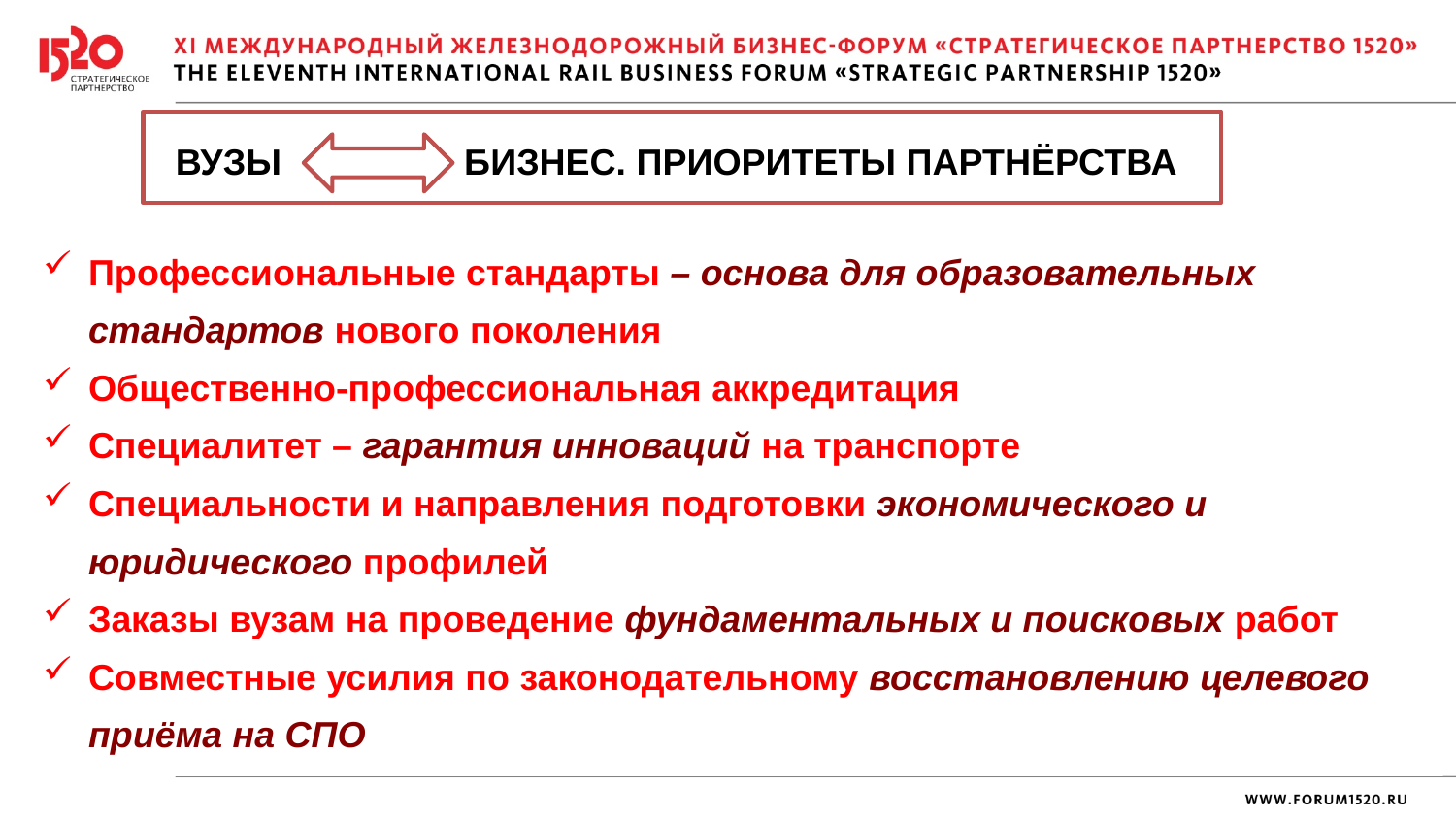

ВУЗЫ                  БИЗНЕС. ПРИОРИТЕТЫ ПАРТНЁРСТВА

Профессиональные стандарты – основа для образовательных стандартов нового поколения
Общественно-профессиональная аккредитация
Специалитет – гарантия инноваций на транспорте
Специальности и направления подготовки экономического и юридического профилей
Заказы вузам на проведение фундаментальных и поисковых работ
Совместные усилия по законодательному восстановлению целевого приёма на СПО